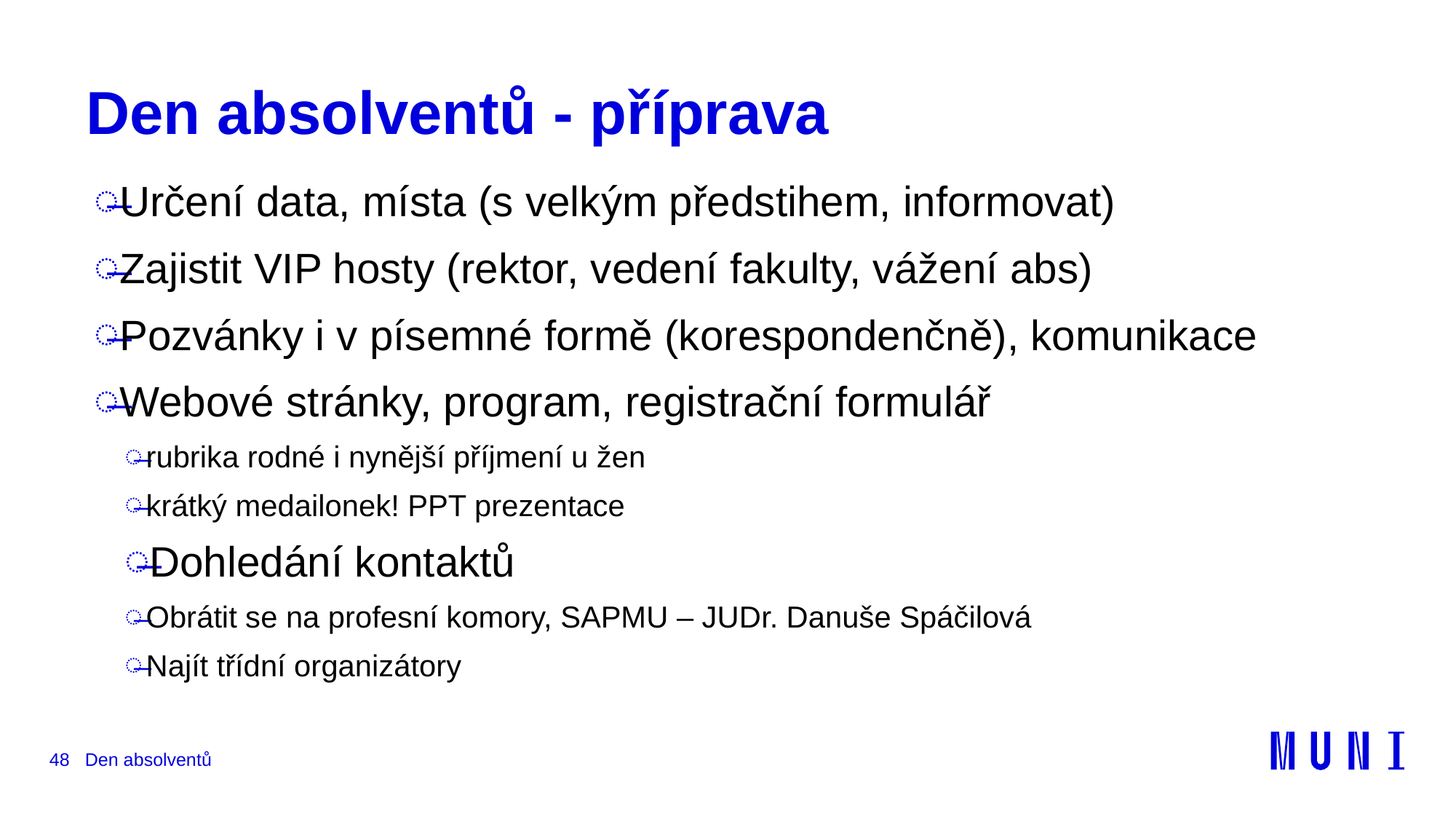

# Den absolventů - příprava
Určení data, místa (s velkým předstihem, informovat)
Zajistit VIP hosty (rektor, vedení fakulty, vážení abs)
Pozvánky i v písemné formě (korespondenčně), komunikace
Webové stránky, program, registrační formulář
rubrika rodné i nynější příjmení u žen
krátký medailonek! PPT prezentace
Dohledání kontaktů
Obrátit se na profesní komory, SAPMU – JUDr. Danuše Spáčilová
Najít třídní organizátory
48
Den absolventů